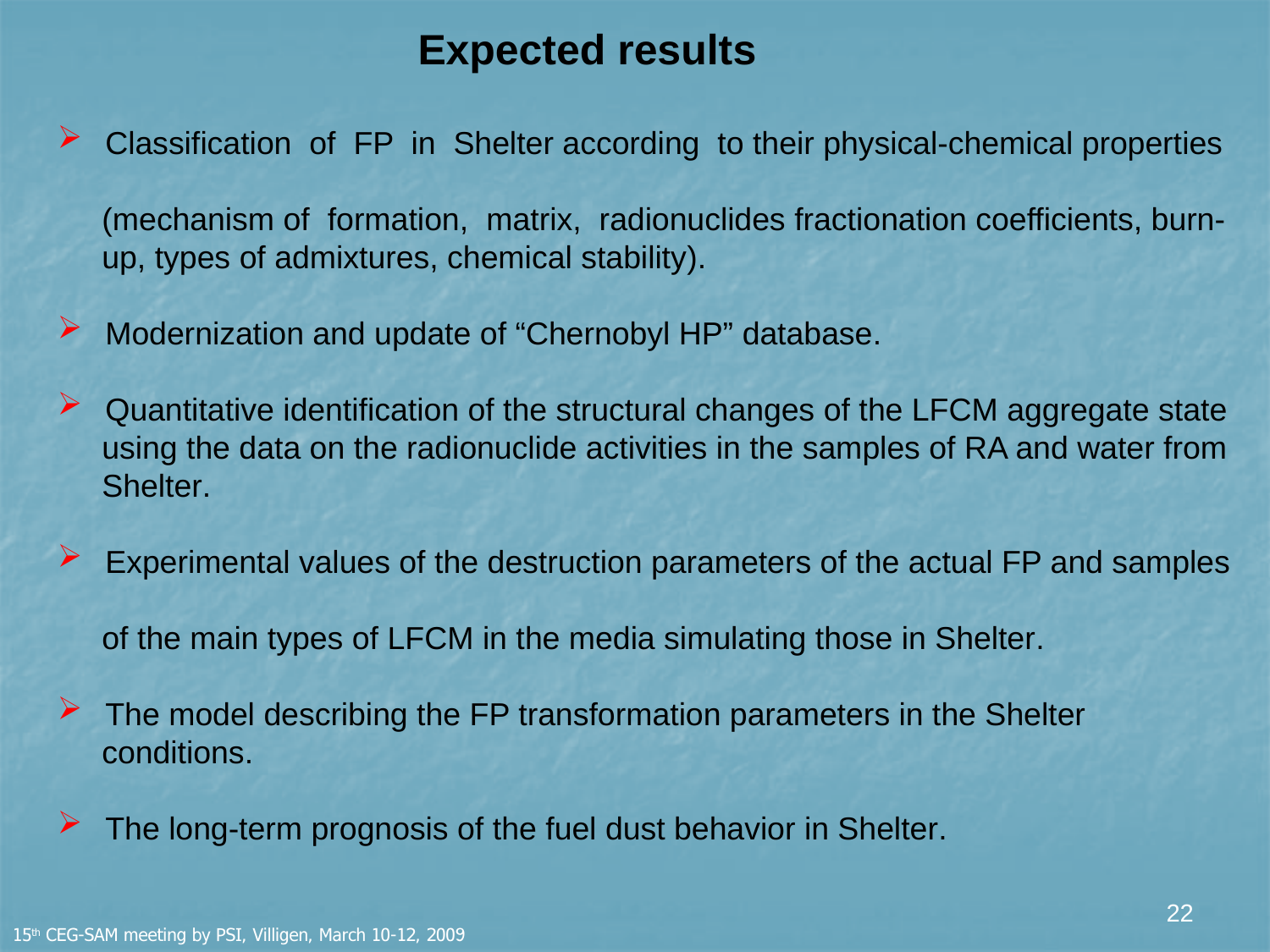

Expected results

  Classification  of  FP  in  Shelter according  to their physical-chemical properties
     (mechanism of  formation,  matrix,  radionuclides fractionation coefficients, burn-
     up, types of admixtures, chemical stability).

  Modernization and update of “Chernobyl HP” database.

  Quantitative identification of the structural changes of the LFCM aggregate state
     using the data on the radionuclide activities in the samples of RA and water from
     Shelter.

  Experimental values of the destruction parameters of the actual FP and samples
     of the main types of LFCM in the media simulating those in Shelter.

  The model describing the FP transformation parameters in the Shelter
     conditions.

  The long-term prognosis of the fuel dust behavior in Shelter.

22

15th CEG-SAM meeting by PSI, Villigen, March 10-12, 2009